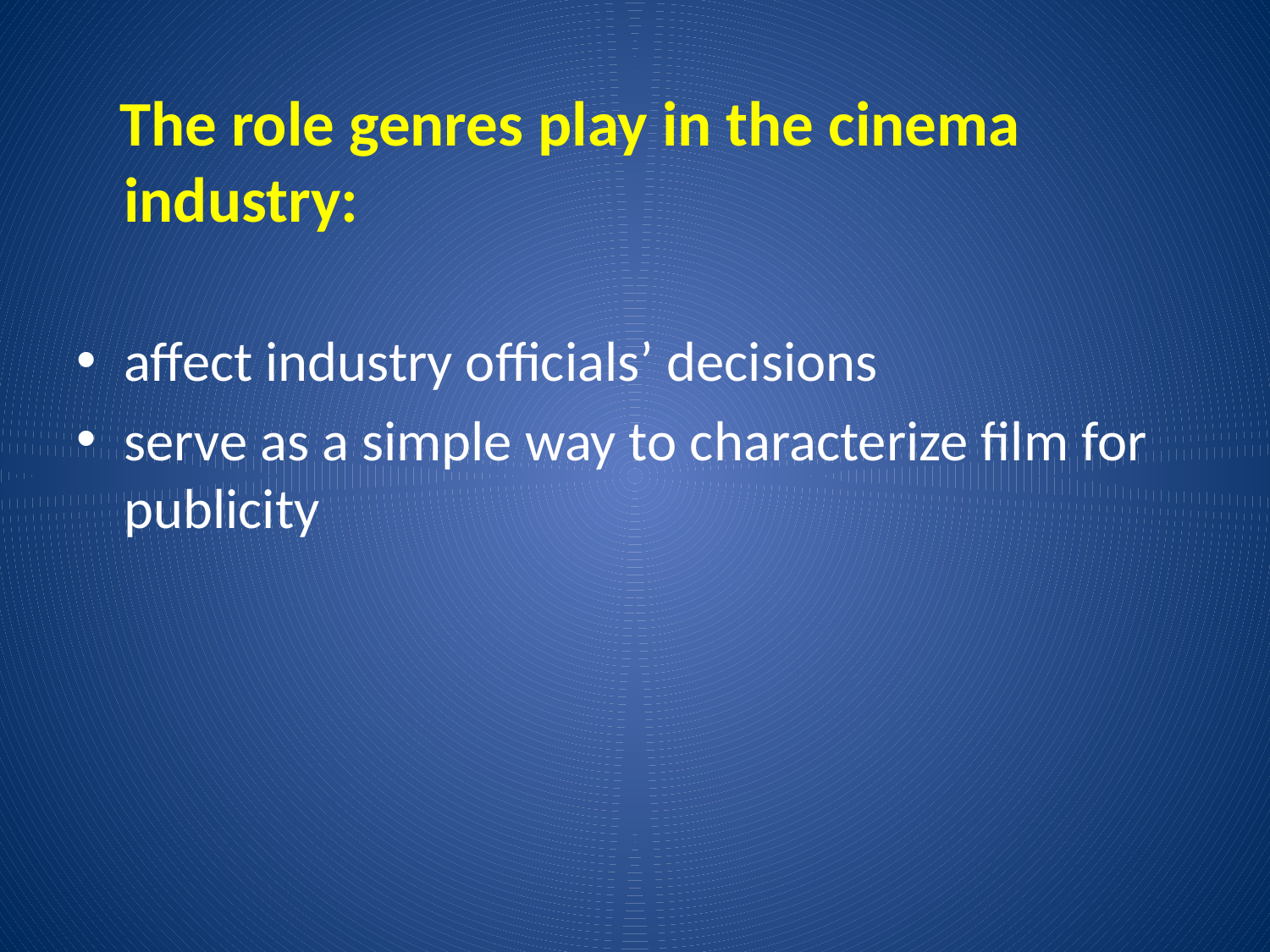

The role genres play in the cinema industry:

affect industry officials’ decisions
serve as a simple way to characterize film for publicity